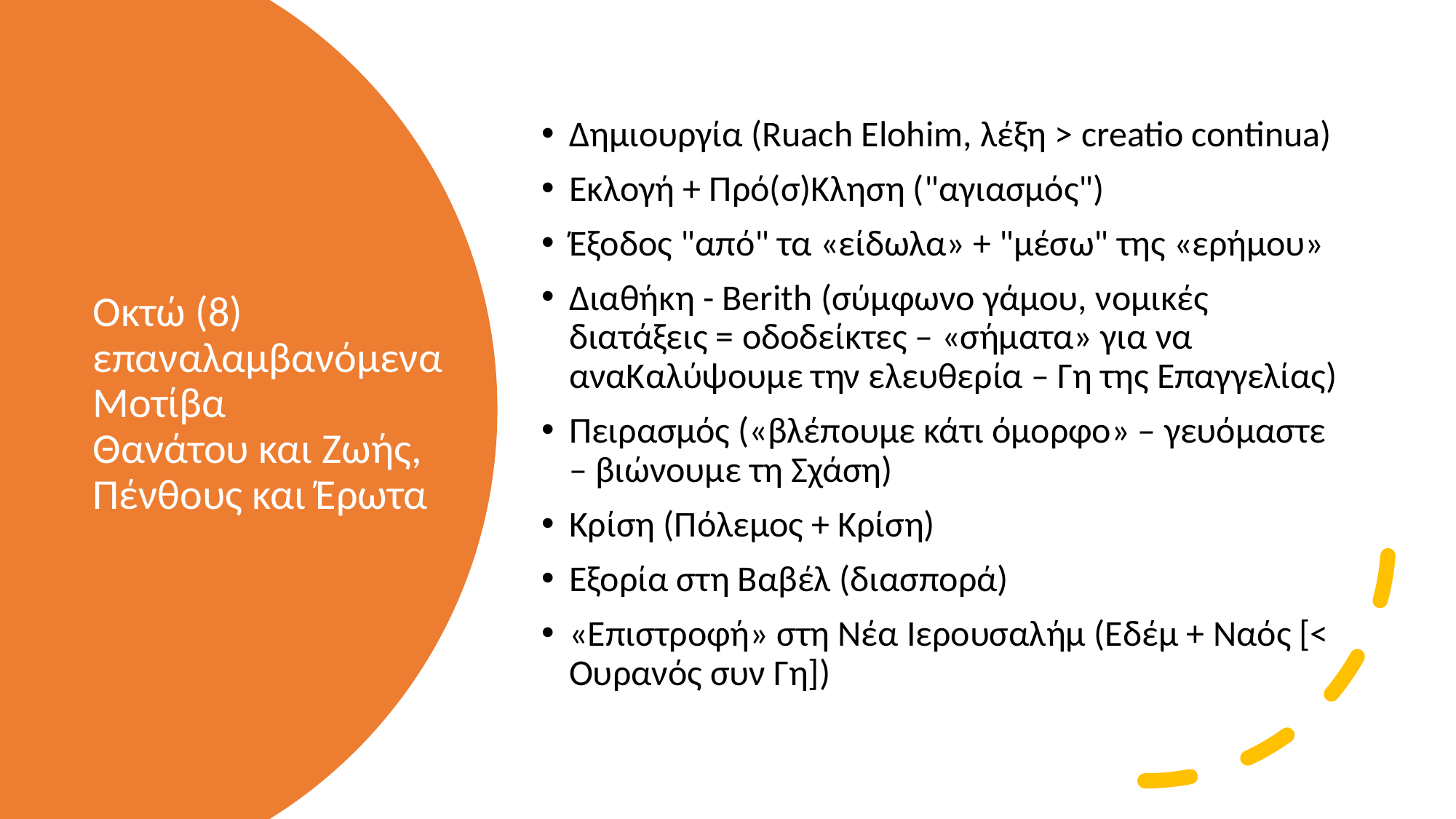

Δημιουργία (Ruach Elohim, λέξη > creatio continua)
Εκλογή + Πρό(σ)Κληση ("αγιασμός")
Έξοδος "από" τα «είδωλα» + "μέσω" της «ερήμου»
Διαθήκη - Berith (σύμφωνο γάμου, νομικές διατάξεις = οδοδείκτες – «σήματα» για να αναΚαλύψουμε την ελευθερία – Γη της Επαγγελίας)
Πειρασμός («βλέπουμε κάτι όμορφο» – γευόμαστε – βιώνουμε τη Σχάση)
Κρίση (Πόλεμος + Κρίση)
Εξορία στη Βαβέλ (διασπορά)
«Επιστροφή» στη Νέα Ιερουσαλήμ (Εδέμ + Ναός [< Ουρανός συν Γη])
# Οκτώ (8) επαναλαμβανόμενα Μοτίβα Θανάτου και Ζωής, Πένθους και Έρωτα